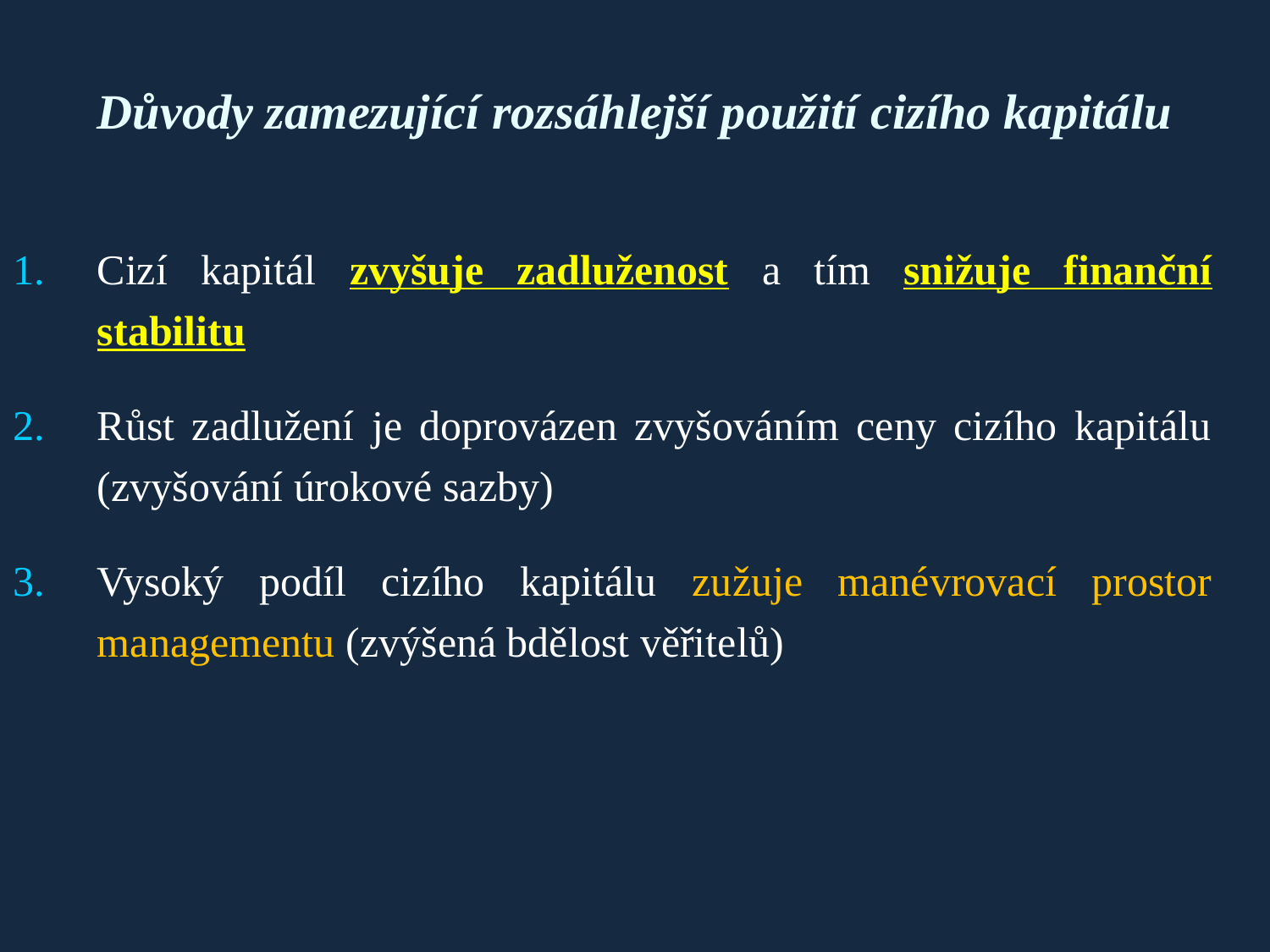

# Důvody zamezující rozsáhlejší použití cizího kapitálu
Cizí kapitál zvyšuje zadluženost a tím snižuje finanční stabilitu
Růst zadlužení je doprovázen zvyšováním ceny cizího kapitálu (zvyšování úrokové sazby)
Vysoký podíl cizího kapitálu zužuje manévrovací prostor managementu (zvýšená bdělost věřitelů)